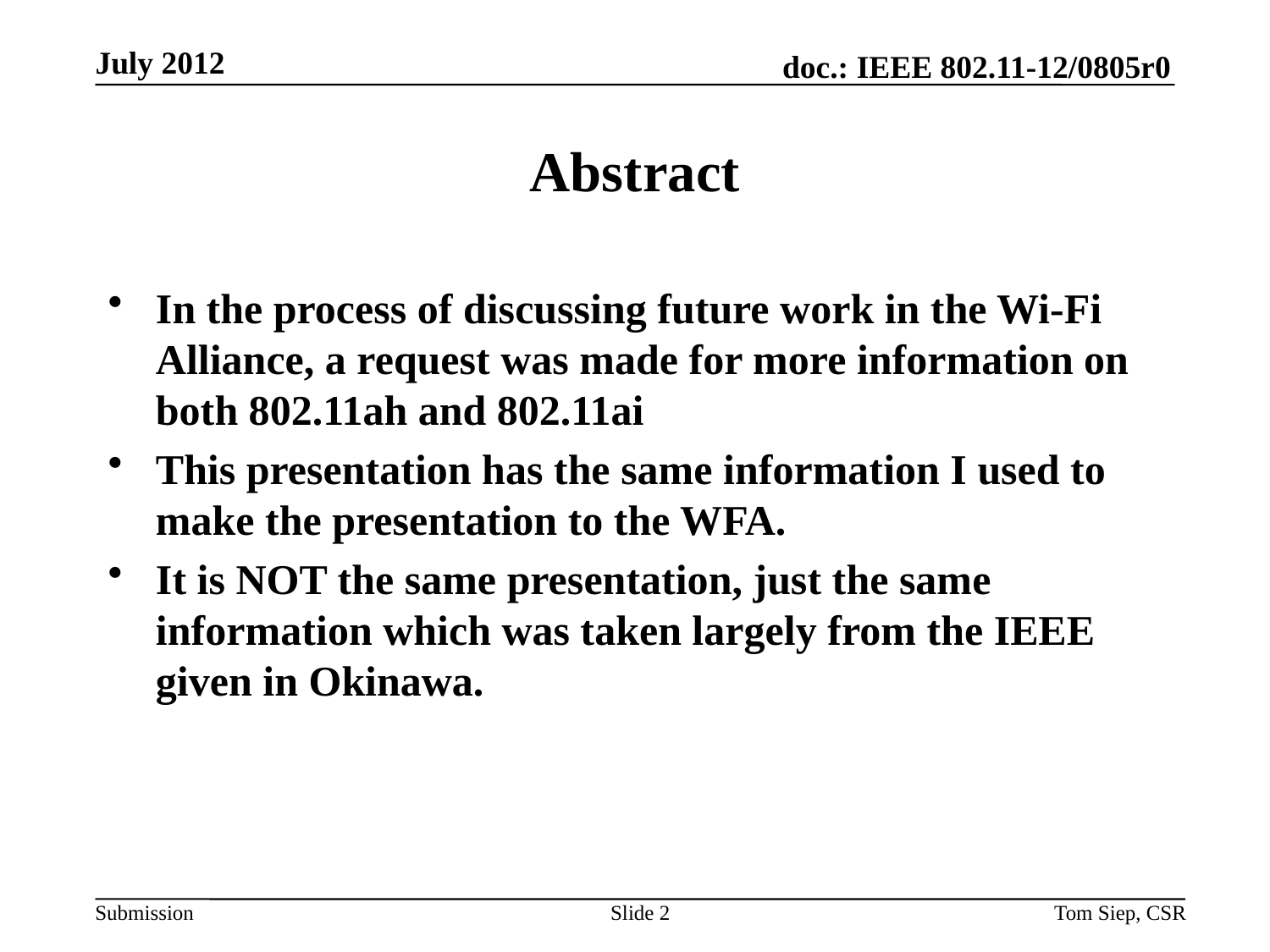

July 2012
# Abstract
In the process of discussing future work in the Wi-Fi Alliance, a request was made for more information on both 802.11ah and 802.11ai
This presentation has the same information I used to make the presentation to the WFA.
It is NOT the same presentation, just the same information which was taken largely from the IEEE given in Okinawa.
Slide 2
Tom Siep, CSR